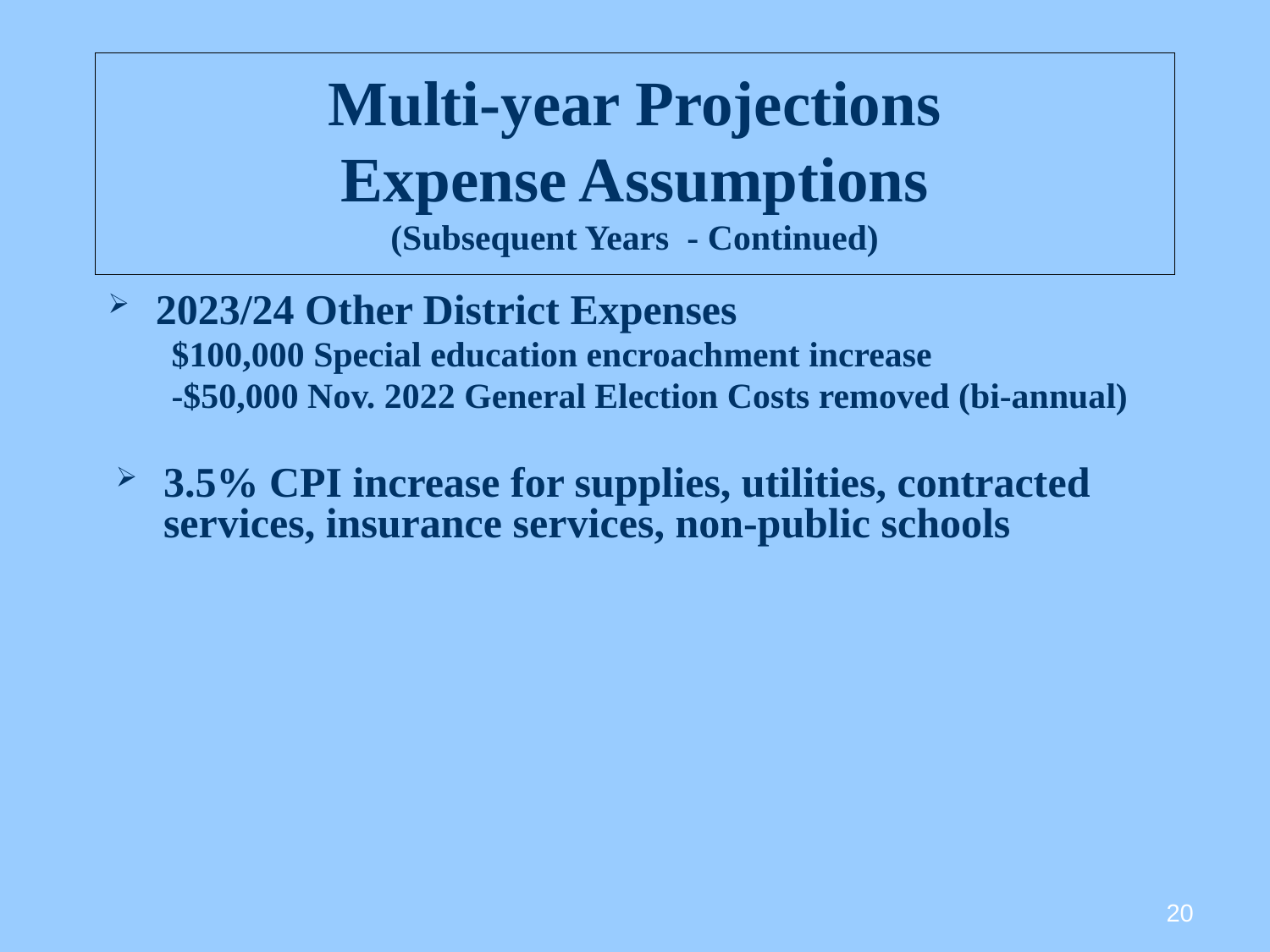

# Multi-year Projections Expense Assumptions (Subsequent Years  - Continued)
2023/24 Other District Expenses
$100,000 Special education encroachment increase
-$50,000 Nov. 2022 General Election Costs removed (bi-annual)

3.5% CPI increase for supplies, utilities, contracted services, insurance services, non-public schools
20